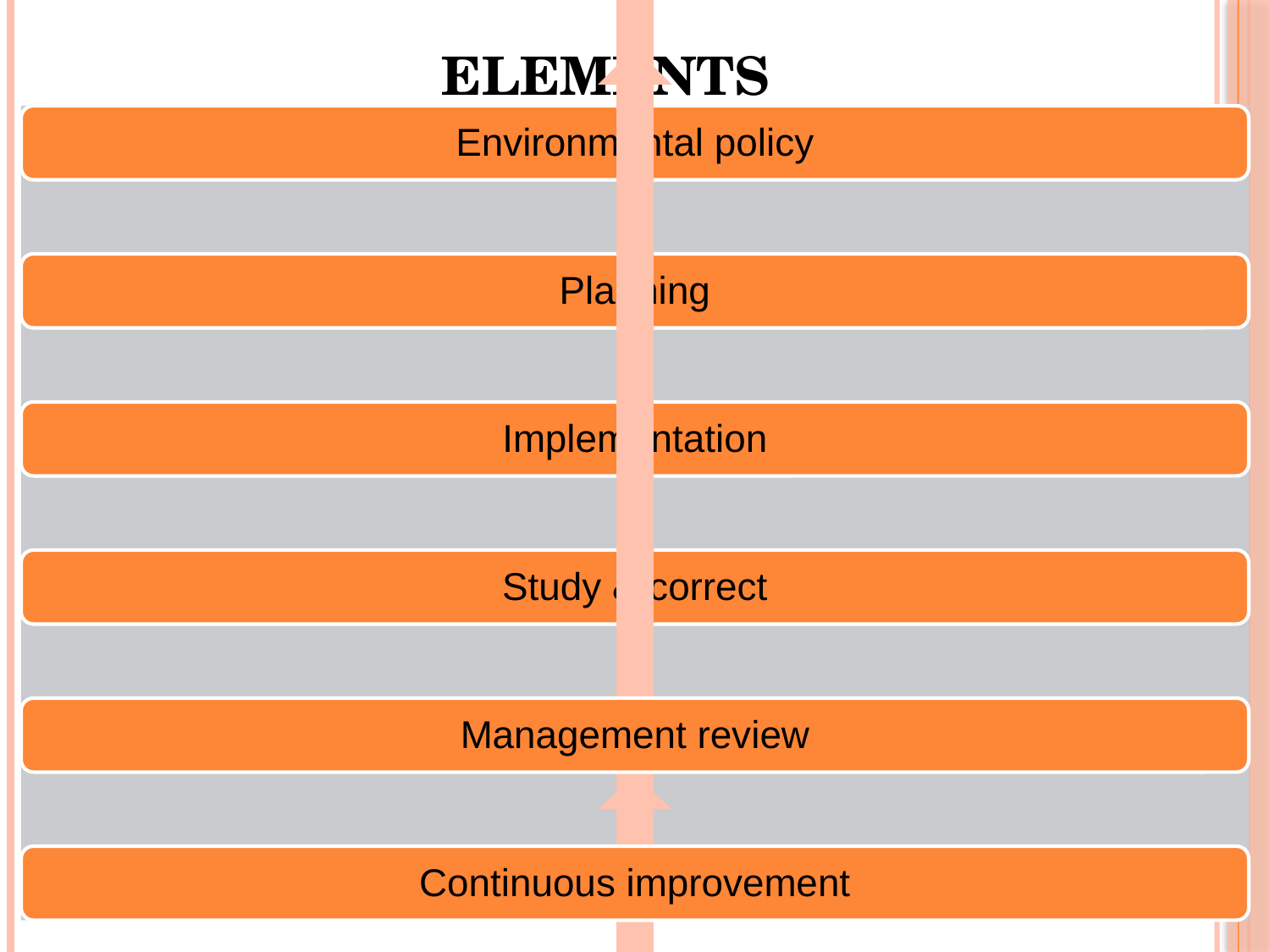

# Elements
Environmental policy
Planning
Implementation
Study & correct
Management review
Continuous improvement